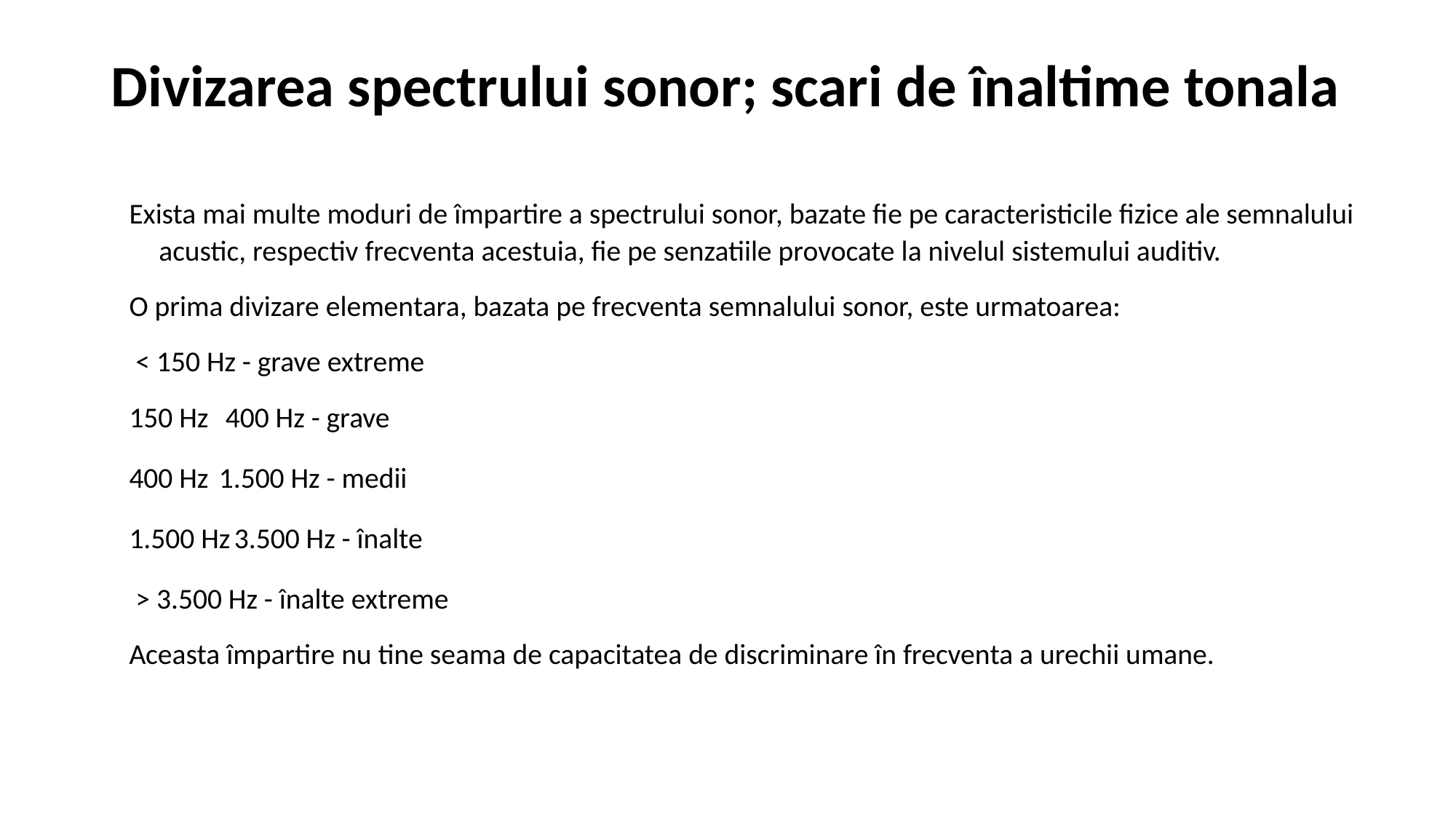

# Divizarea spectrului sonor; scari de înaltime tonala
Exista mai multe moduri de împartire a spectrului sonor, bazate fie pe caracteristicile fizice ale semnalului acustic, respectiv frecventa acestuia, fie pe senzatiile provocate la nivelul sistemului auditiv.
O prima divizare elementara, bazata pe frecventa semnalului sonor, este urmatoarea:
 < 150 Hz - grave extreme
150 Hz   400 Hz - grave
400 Hz  1.500 Hz - medii
1.500 Hz 3.500 Hz - înalte
 > 3.500 Hz - înalte extreme
Aceasta împartire nu tine seama de capacitatea de discriminare în frecventa a urechii umane.